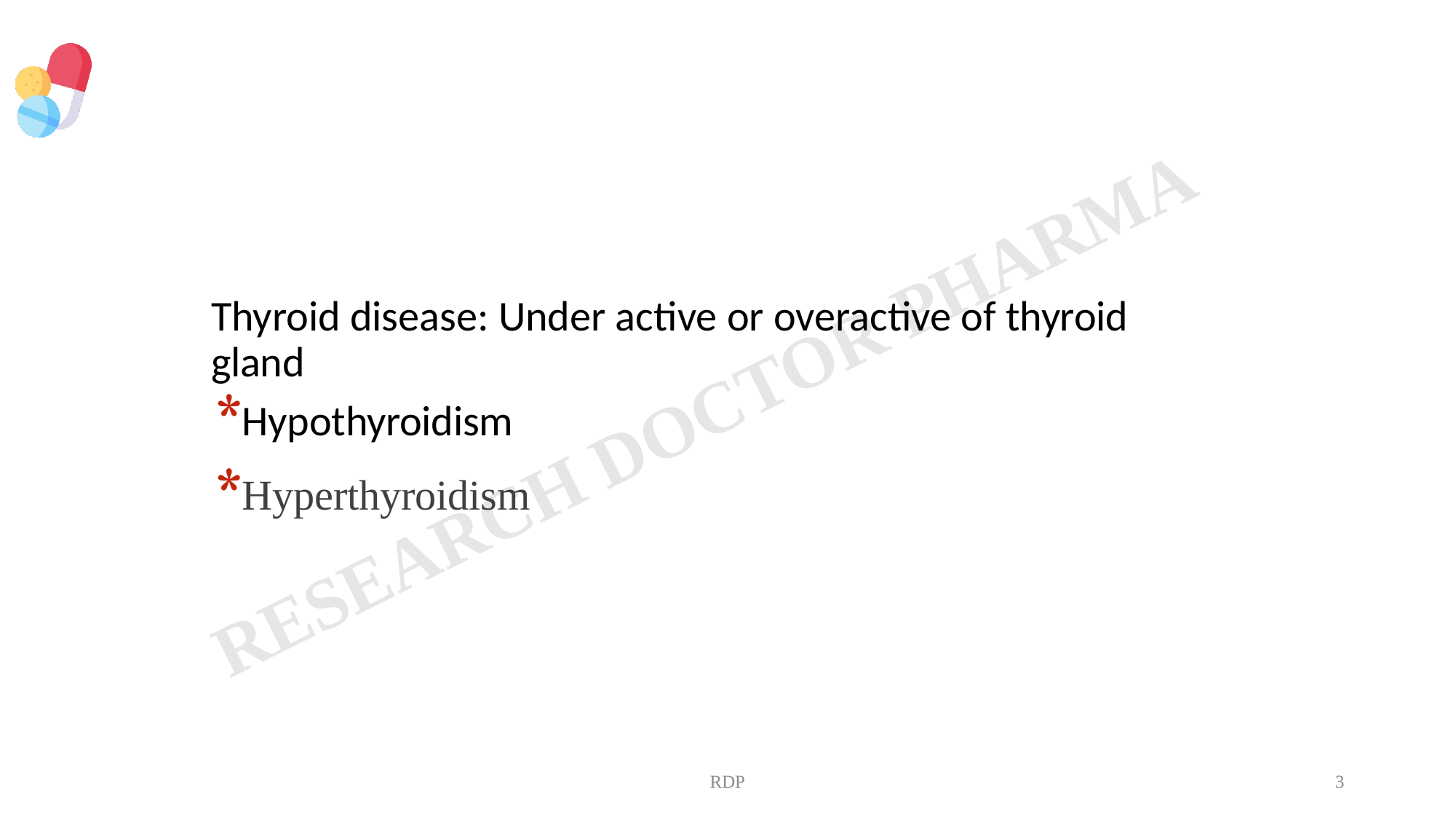

# Thyroid disease: Under active or overactive of thyroid gland
*Hypothyroidism
*Hyperthyroidism
RDP
3